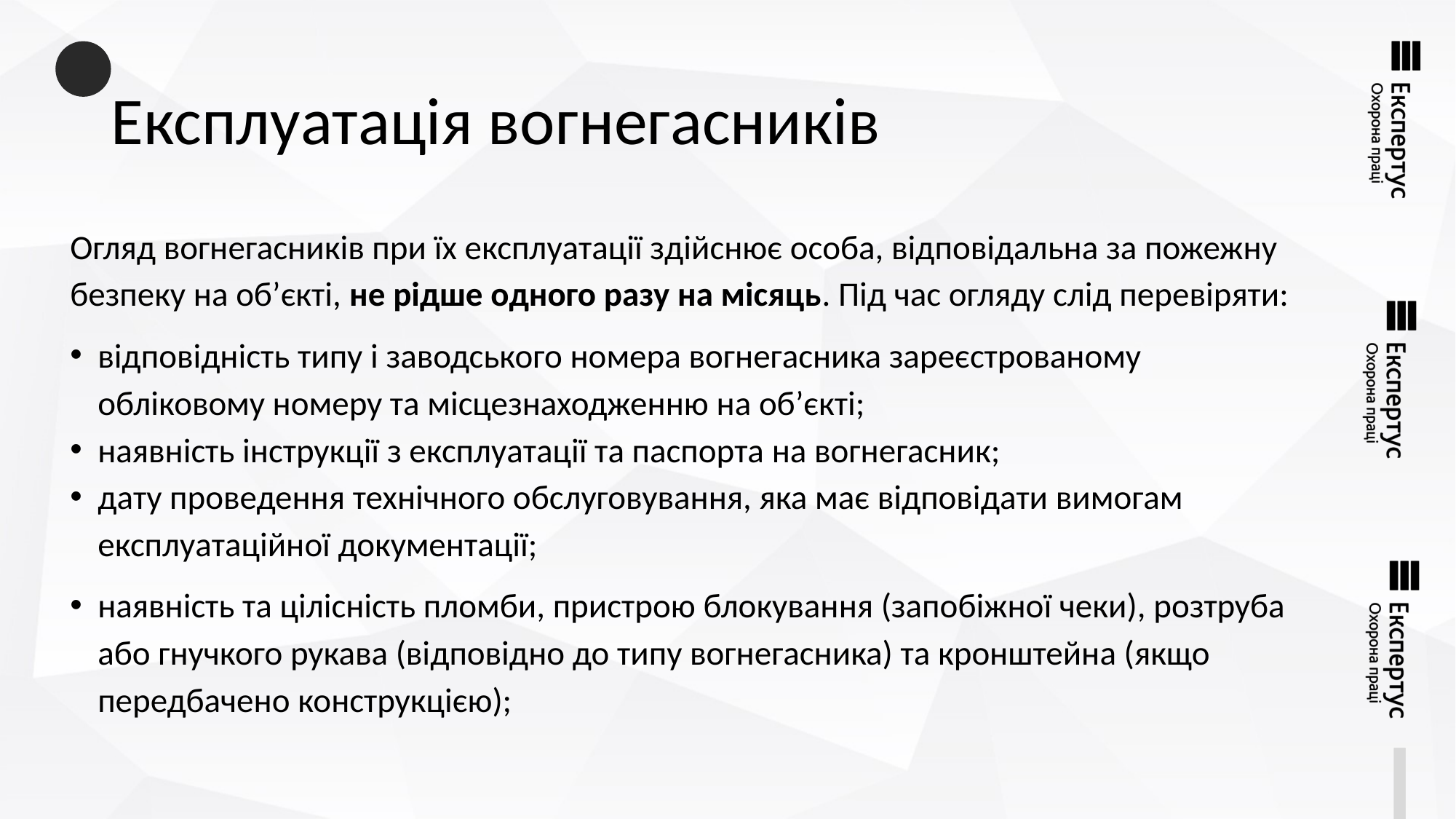

# Експлуатація вогнегасників
Огляд вогнегасників при їх експлуатації здійснює особа, відповідальна за пожежну безпеку на об’єкті, не рідше одного разу на місяць. Під час огляду слід перевіряти:
відповідність типу і заводського номера вогнегасника зареєстрованому обліковому номеру та місцезнаходженню на об’єкті;
наявність інструкції з експлуатації та паспорта на вогнегасник;
дату проведення технічного обслуговування, яка має відповідати вимогам експлуатаційної документації;
наявність та цілісність пломби, пристрою блокування (запобіжної чеки), розтруба або гнучкого рукава (відповідно до типу вогнегасника) та кронштейна (якщо передбачено конструкцією);